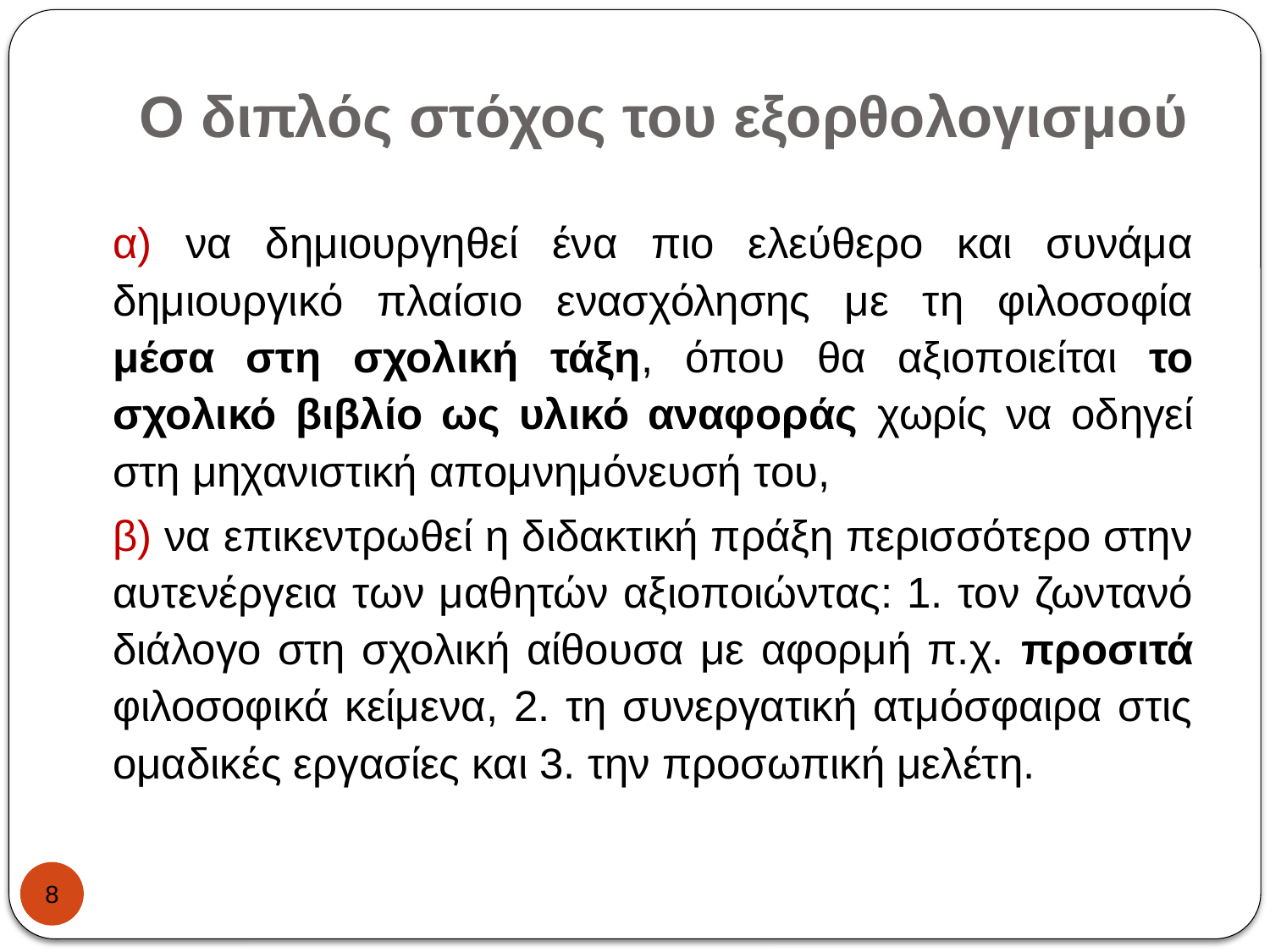

# Ο διπλός στόχος του εξορθολογισμού
	α) να δημιουργηθεί ένα πιο ελεύθερο και συνάμα δημιουργικό πλαίσιο ενασχόλησης με τη φιλοσοφία μέσα στη σχολική τάξη, όπου θα αξιοποιείται το σχολικό βιβλίο ως υλικό αναφοράς χωρίς να οδηγεί στη μηχανιστική απομνημόνευσή του,
	β) να επικεντρωθεί η διδακτική πράξη περισσότερο στην αυτενέργεια των μαθητών αξιοποιώντας: 1. τον ζωντανό διάλογο στη σχολική αίθουσα με αφορμή π.χ. προσιτά φιλοσοφικά κείμενα, 2. τη συνεργατική ατμόσφαιρα στις ομαδικές εργασίες και 3. την προσωπική μελέτη.

8